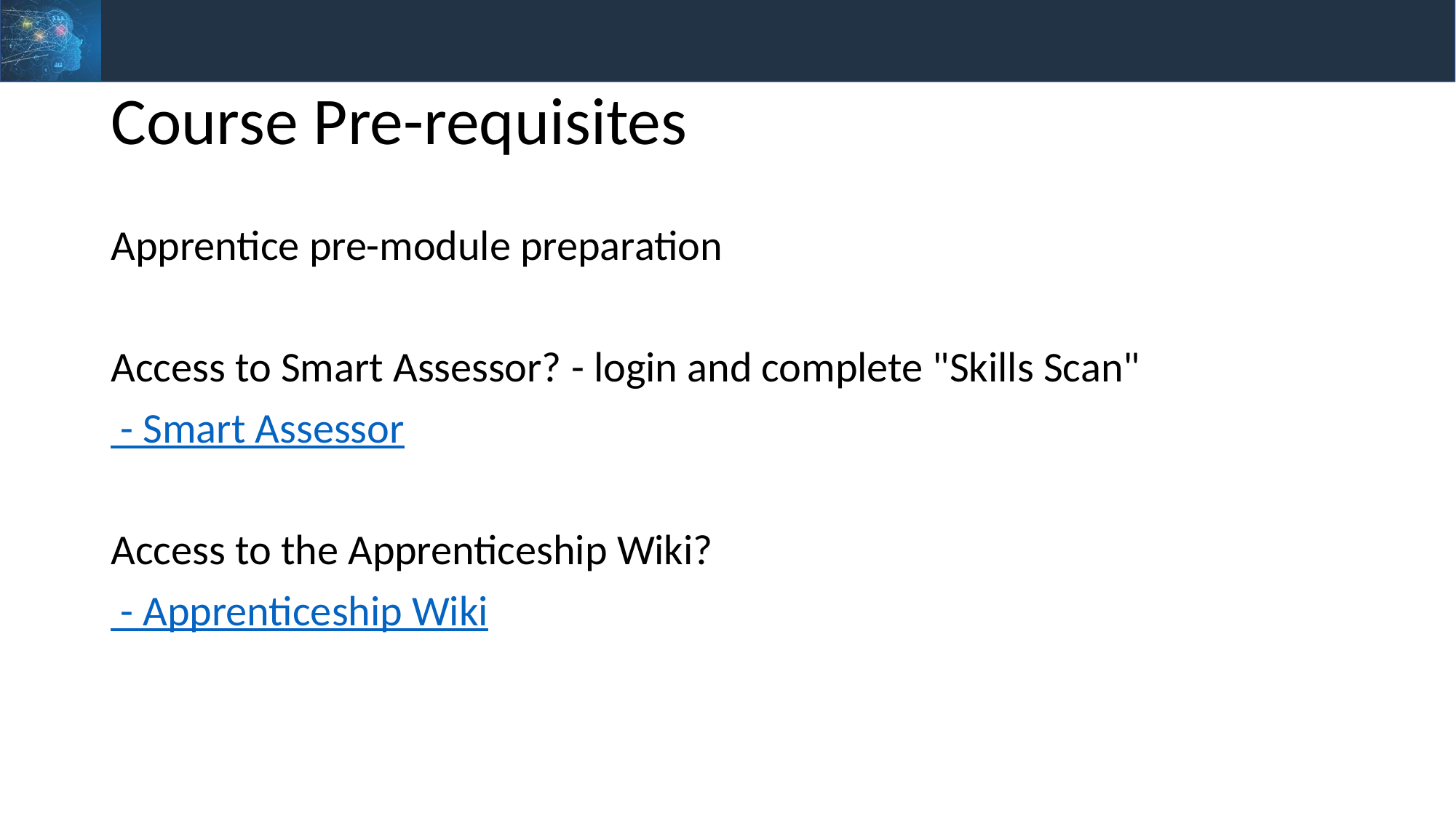

# Course Pre-requisites
Apprentice pre-module preparation

Access to Smart Assessor? - login and complete "Skills Scan"
 - Smart Assessor

Access to the Apprenticeship Wiki?
 - Apprenticeship Wiki